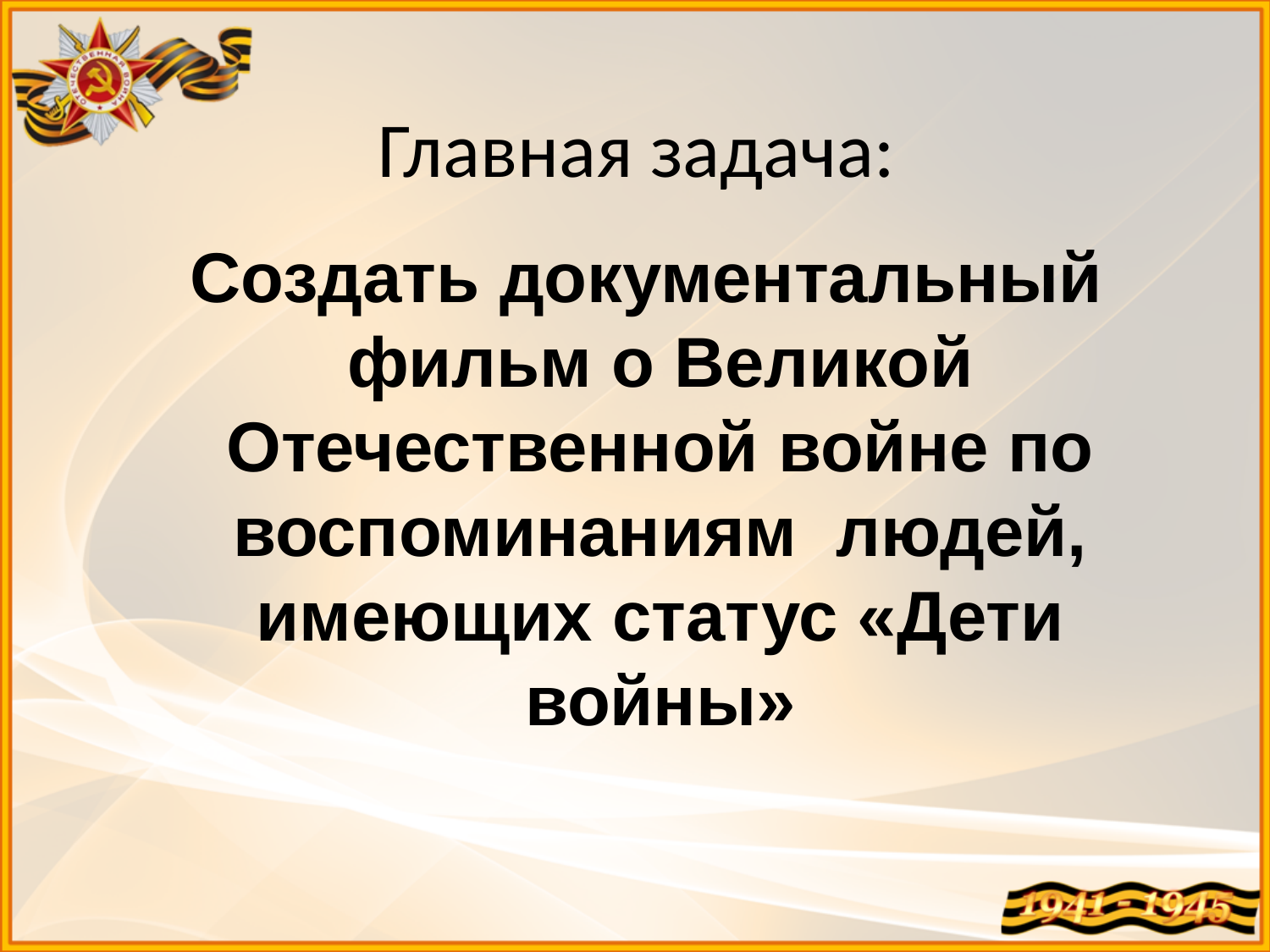

Главная задача:
 Создать документальный фильм о Великой Отечественной войне по воспоминаниям  людей, имеющих статус «Дети войны»